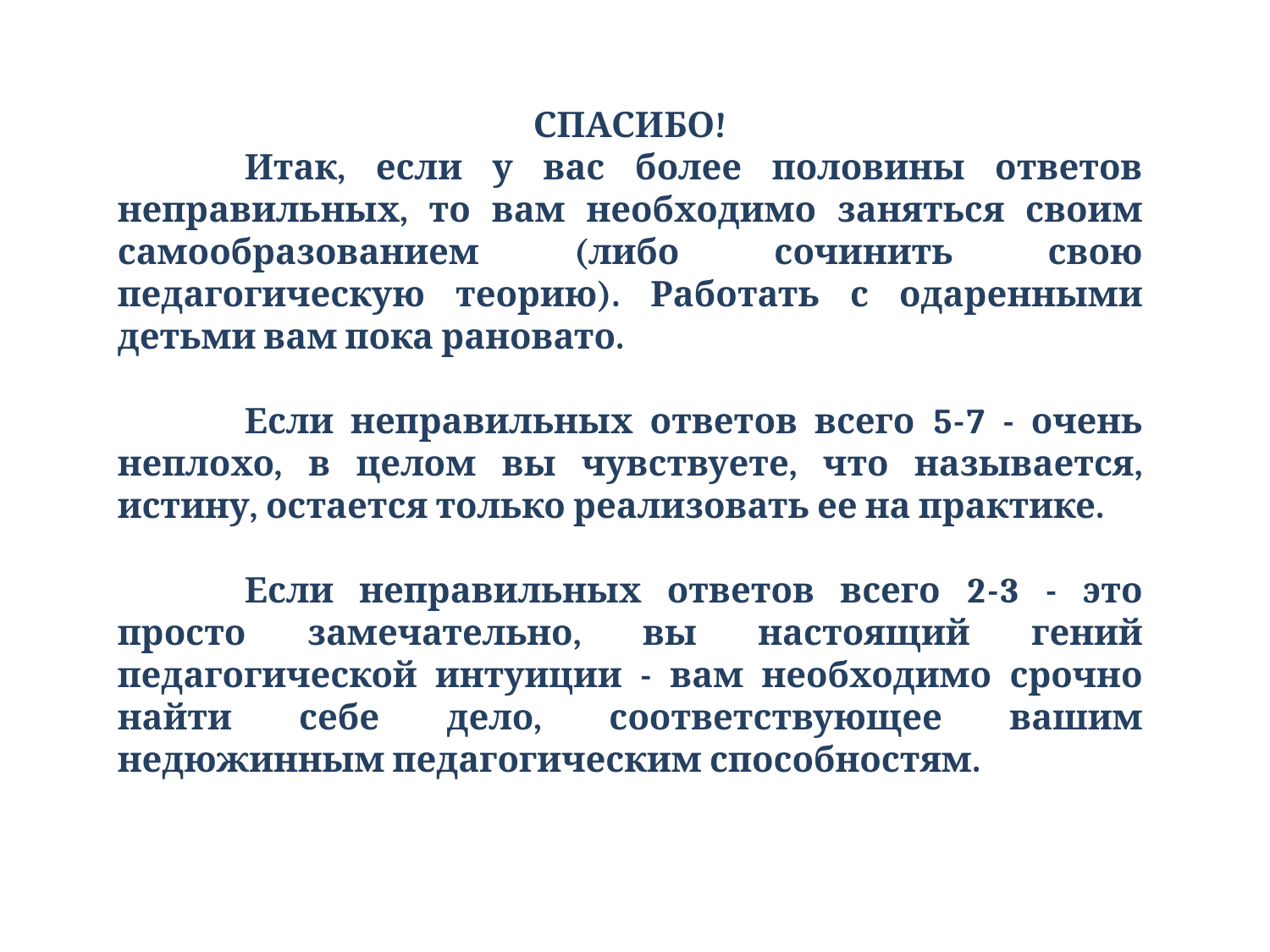

СПАСИБО!
	Итак, если у вас более половины ответов неправильных, то вам необходимо заняться своим самообразованием (либо сочинить свою педагогическую теорию). Работать с одаренными детьми вам пока рановато.

	Если неправильных ответов всего 5-7 - очень неплохо, в целом вы чувствуете, что называется, истину, остается только реализовать ее на практике.

	Если неправильных ответов всего 2-3 - это просто замечательно, вы настоящий гений педагогической интуиции - вам необходимо срочно найти себе дело, соответствующее вашим недюжинным педагогическим способностям.